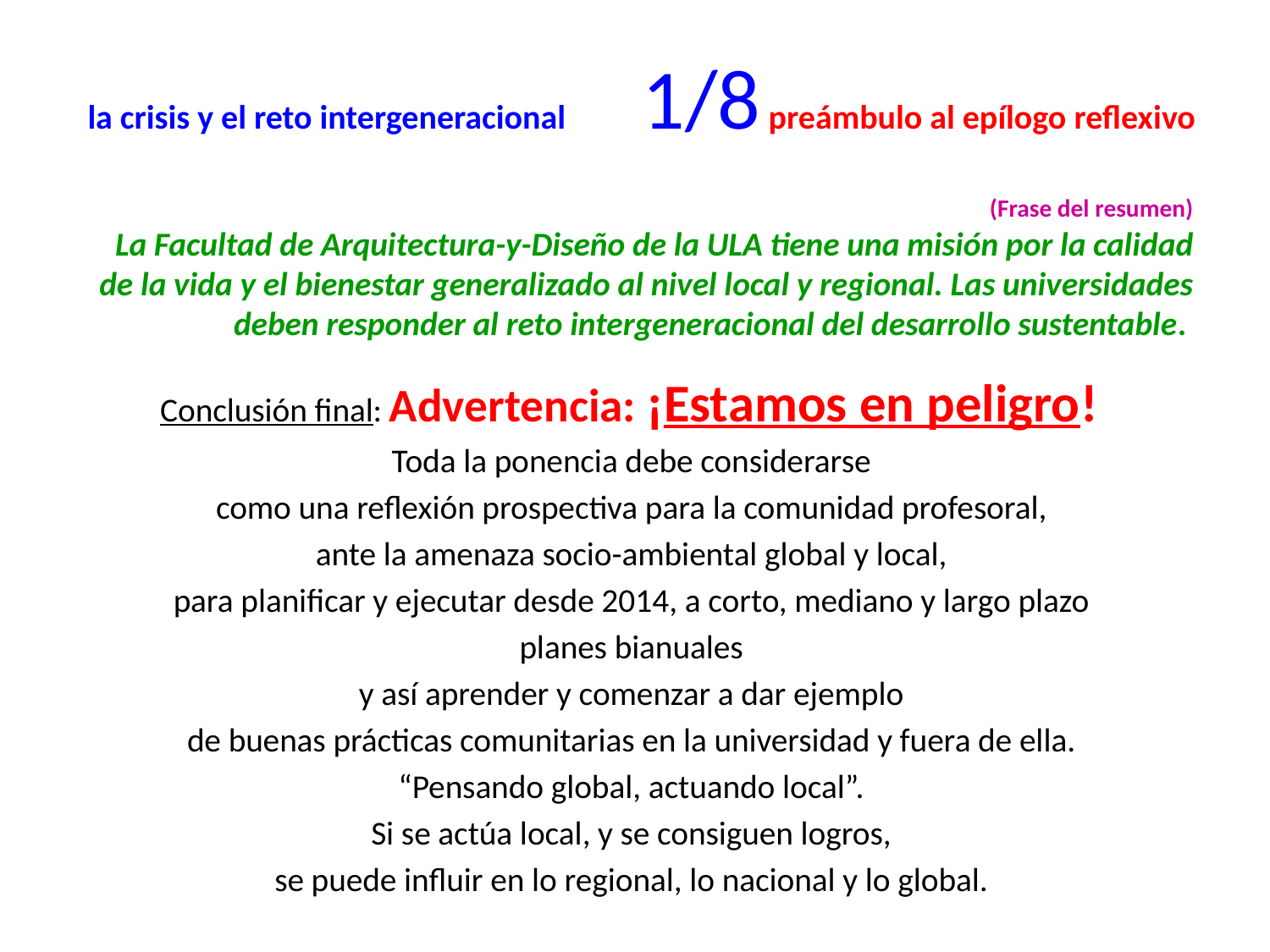

# la crisis y el reto intergeneracional          1/8 preámbulo al epílogo reflexivo
(Frase del resumen)
La Facultad de Arquitectura-y-Diseño de la ULA tiene una misión por la calidad de la vida y el bienestar generalizado al nivel local y regional. Las universidades deben responder al reto intergeneracional del desarrollo sustentable.

Conclusión final: Advertencia: ¡Estamos en peligro!
Toda la ponencia debe considerarse
como una reflexión prospectiva para la comunidad profesoral,
ante la amenaza socio-ambiental global y local,
para planificar y ejecutar desde 2014, a corto, mediano y largo plazo
planes bianuales
y así aprender y comenzar a dar ejemplo
de buenas prácticas comunitarias en la universidad y fuera de ella.
“Pensando global, actuando local”.
Si se actúa local, y se consiguen logros,
se puede influir en lo regional, lo nacional y lo global.